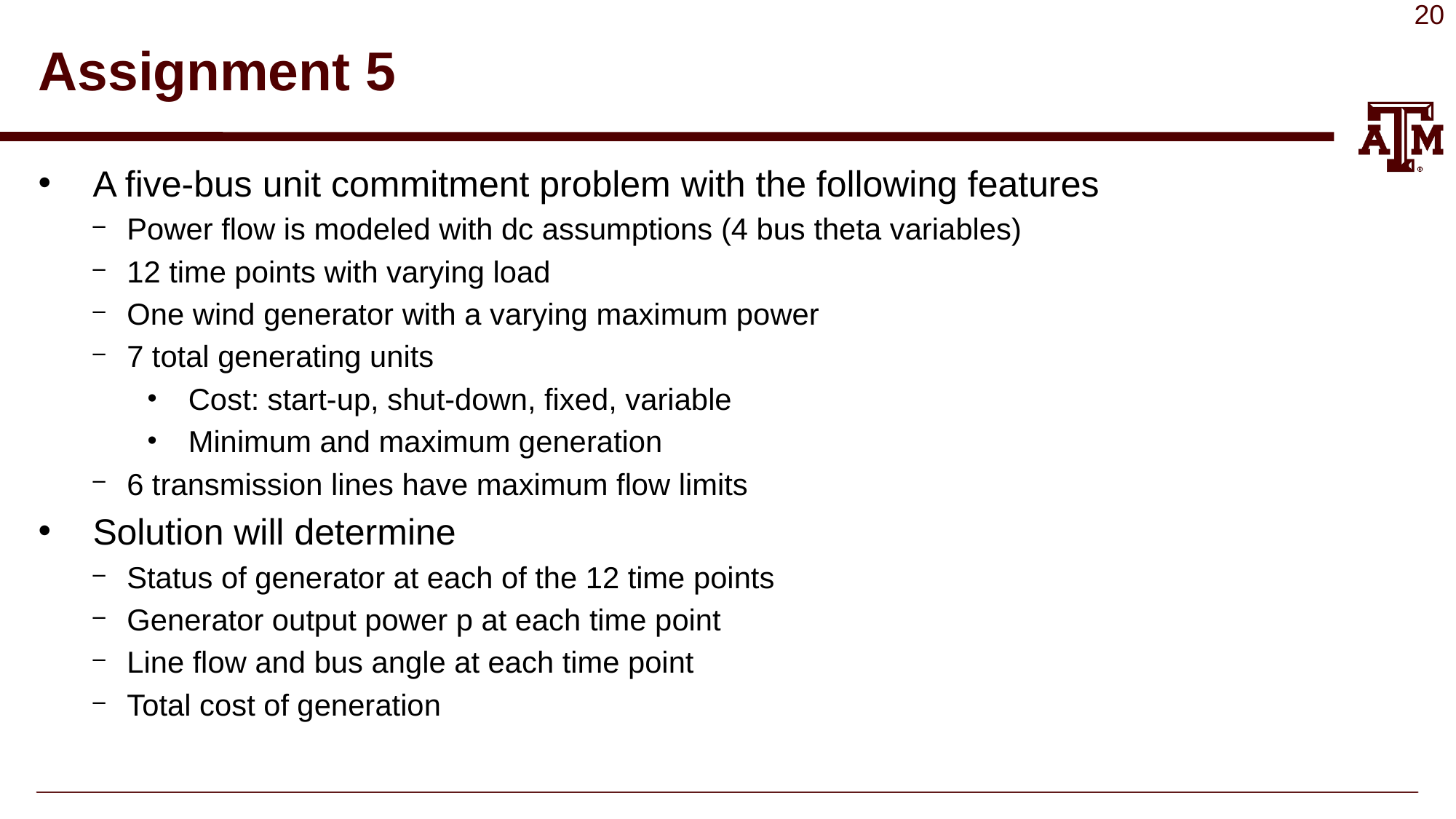

# Assignment 5
A five-bus unit commitment problem with the following features
Power flow is modeled with dc assumptions (4 bus theta variables)
12 time points with varying load
One wind generator with a varying maximum power
7 total generating units
Cost: start-up, shut-down, fixed, variable
Minimum and maximum generation
6 transmission lines have maximum flow limits
Solution will determine
Status of generator at each of the 12 time points
Generator output power p at each time point
Line flow and bus angle at each time point
Total cost of generation